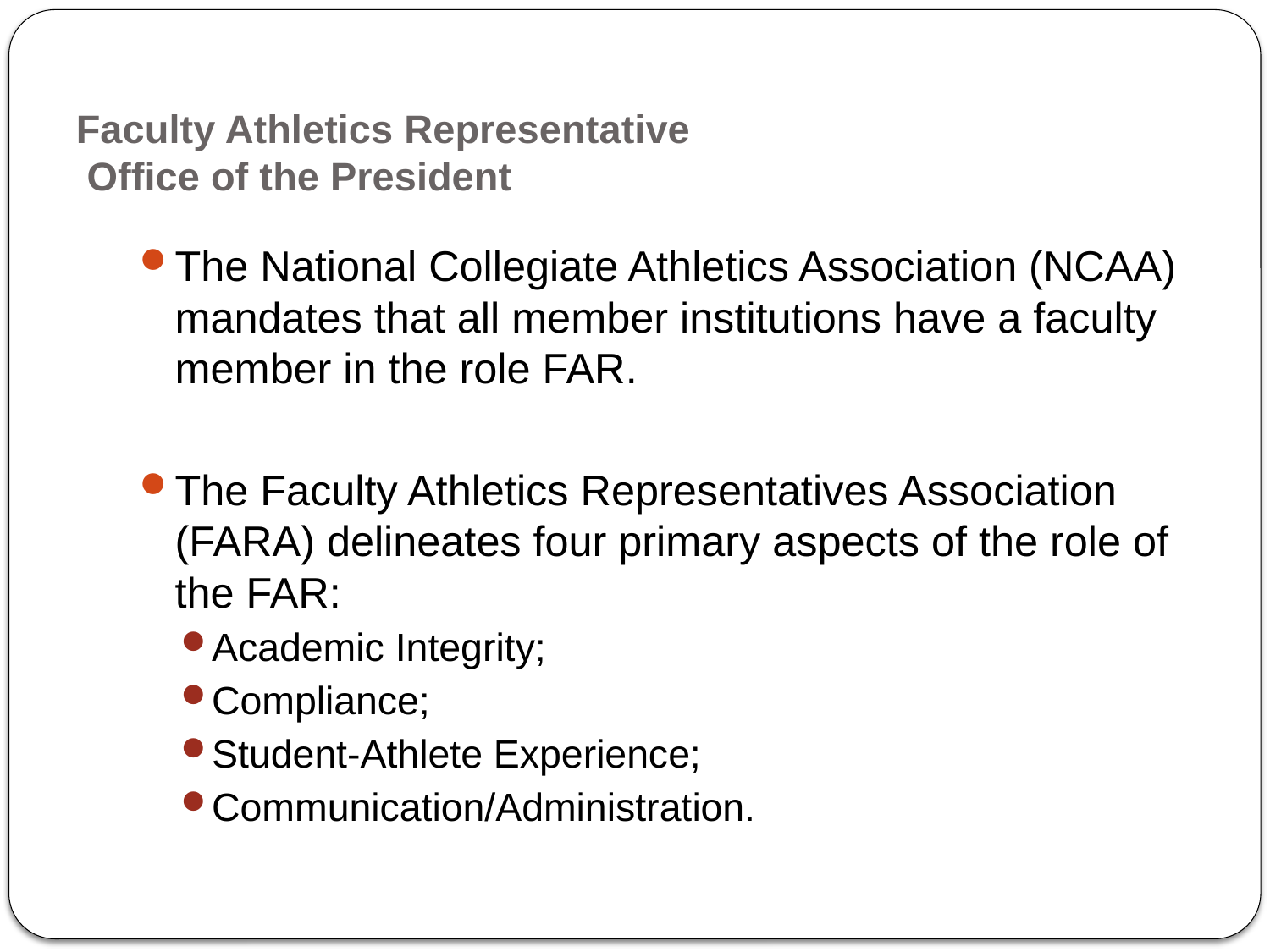

# Faculty Athletics Representative Office of the President
The National Collegiate Athletics Association (NCAA) mandates that all member institutions have a faculty member in the role FAR.

The Faculty Athletics Representatives Association (FARA) delineates four primary aspects of the role of the FAR:
Academic Integrity;
Compliance;
Student-Athlete Experience;
Communication/Administration.